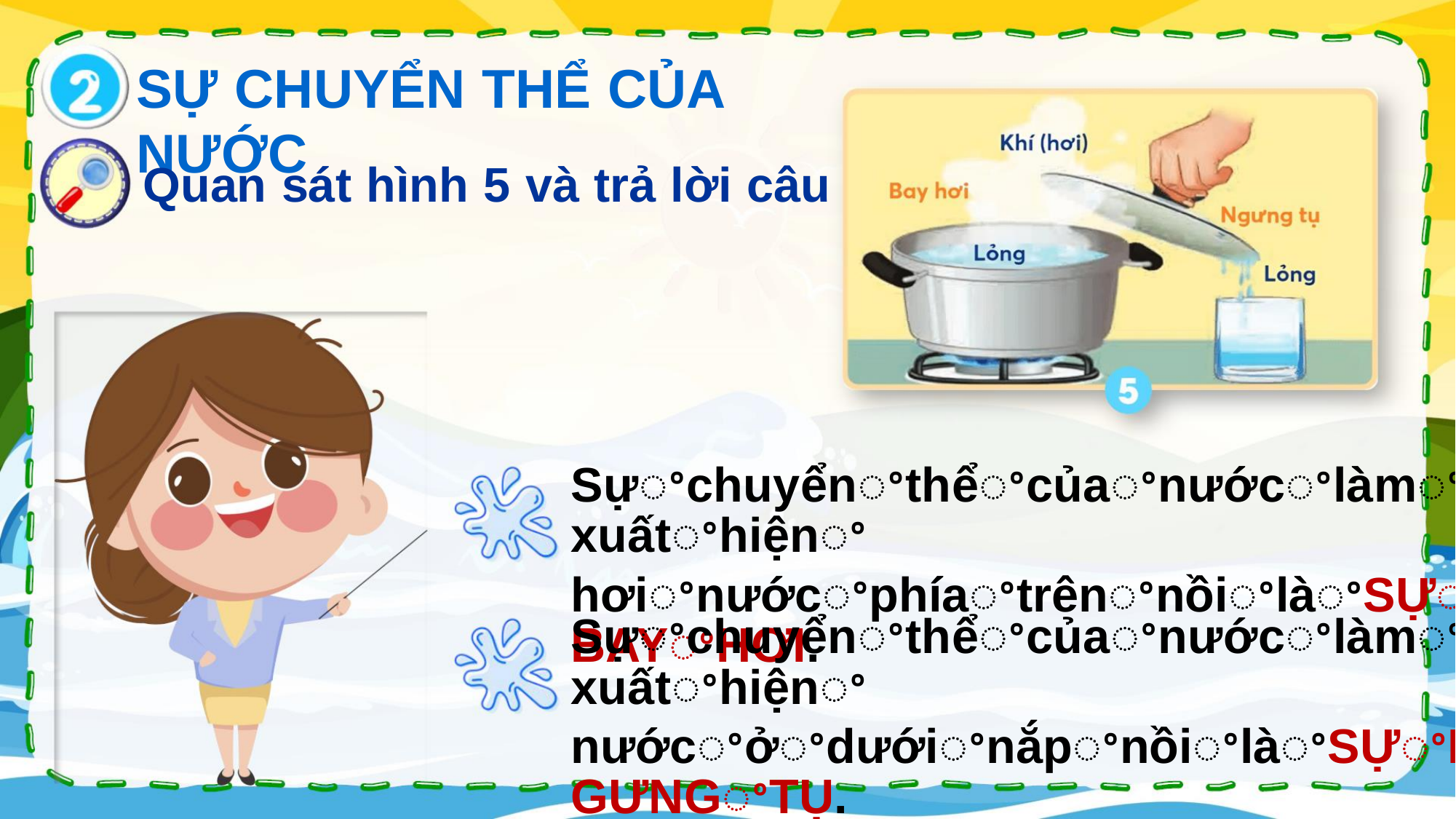

SỰ CHUYỂN THỂ CỦA
NƯỚC
Quan sát hình 5 và trả lời câu
Sựꢀchuyểnꢀthểꢀcủaꢀnướcꢀlàmꢀxuấtꢀhiệnꢀ
hơiꢀnướcꢀphíaꢀtrênꢀnồiꢀlàꢀSỰꢀBAYꢀHƠI.
Sựꢀchuyểnꢀthểꢀcủaꢀnướcꢀlàmꢀxuấtꢀhiệnꢀ
nướcꢀởꢀdướiꢀnắpꢀnồiꢀlàꢀSỰꢀNGƯNGꢀTỤ.